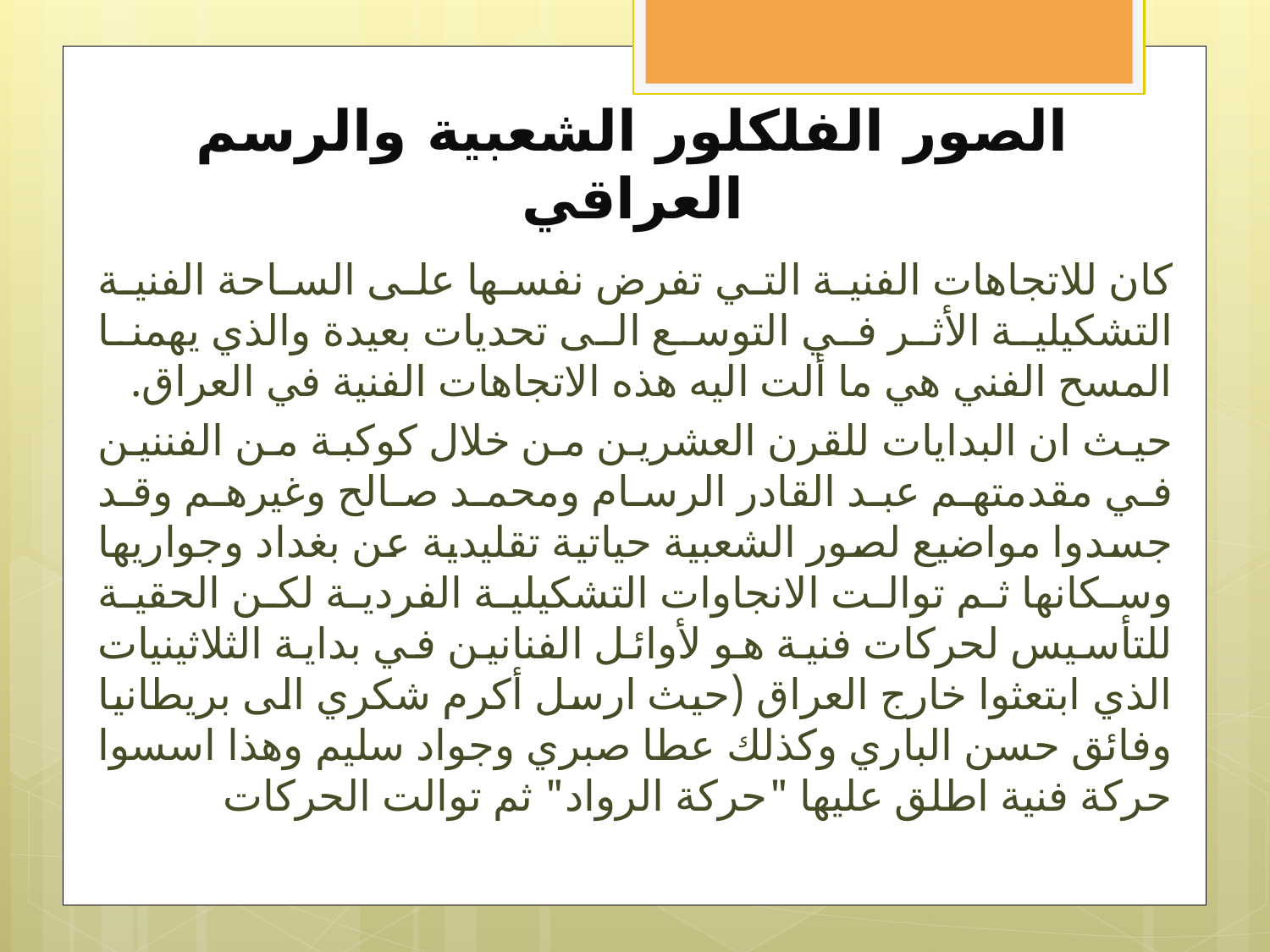

# الصور الفلكلور الشعبية والرسم العراقي
كان للاتجاهات الفنية التي تفرض نفسها على الساحة الفنية التشكيلية الأثر في التوسع الى تحديات بعيدة والذي يهمنا المسح الفني هي ما ألت اليه هذه الاتجاهات الفنية في العراق.
حيث ان البدايات للقرن العشرين من خلال كوكبة من الفننين في مقدمتهم عبد القادر الرسام ومحمد صالح وغيرهم وقد جسدوا مواضيع لصور الشعبية حياتية تقليدية عن بغداد وجواريها وسكانها ثم توالت الانجاوات التشكيلية الفردية لكن الحقية للتأسيس لحركات فنية هو لأوائل الفنانين في بداية الثلاثينيات الذي ابتعثوا خارج العراق (حيث ارسل أكرم شكري الى بريطانيا وفائق حسن الباري وكذلك عطا صبري وجواد سليم وهذا اسسوا حركة فنية اطلق عليها "حركة الرواد" ثم توالت الحركات